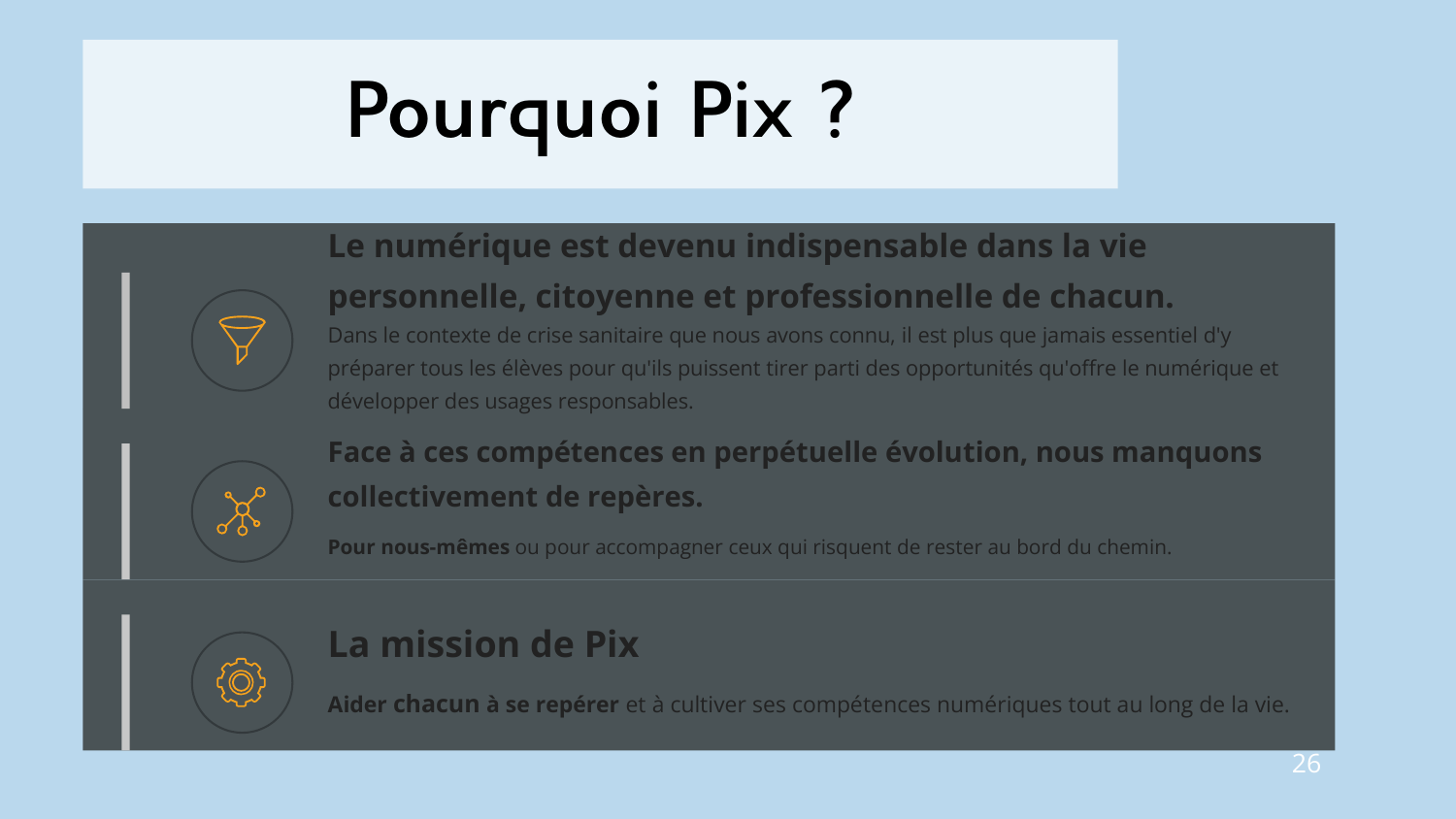

Pourquoi Pix ?
Le numérique est devenu indispensable dans la vie personnelle, citoyenne et professionnelle de chacun.
Dans le contexte de crise sanitaire que nous avons connu, il est plus que jamais essentiel d'y préparer tous les élèves pour qu'ils puissent tirer parti des opportunités qu'offre le numérique et développer des usages responsables.

Face à ces compétences en perpétuelle évolution, nous manquons collectivement de repères.
Pour nous-mêmes ou pour accompagner ceux qui risquent de rester au bord du chemin.

La mission de Pix
Aider chacun à se repérer et à cultiver ses compétences numériques tout au long de la vie.

26